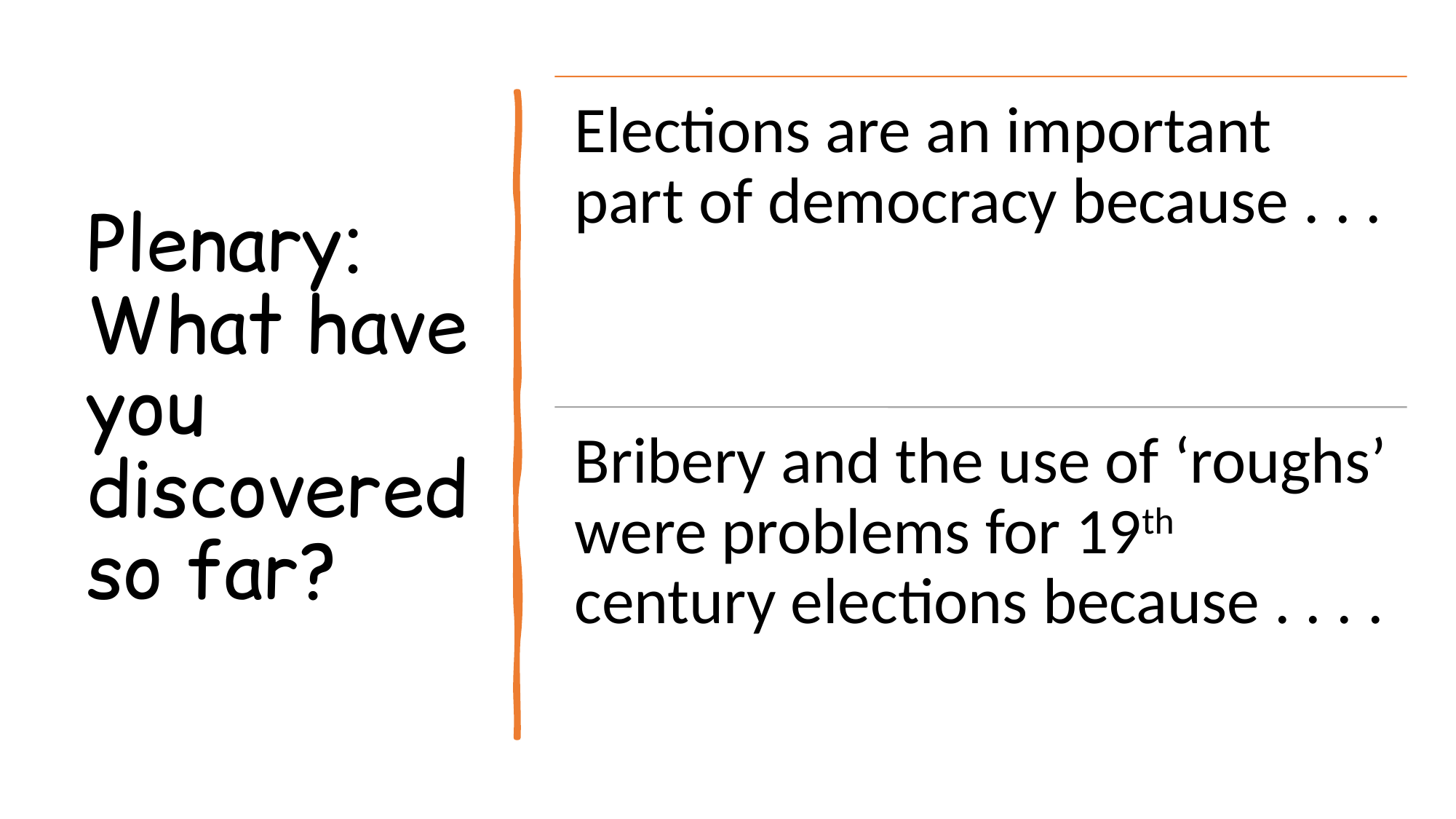

Elections are an important part of democracy because . . .
Bribery and the use of ‘roughs’ were problems for 19th century elections because . . . .
# Plenary:  What have you discovered so far?